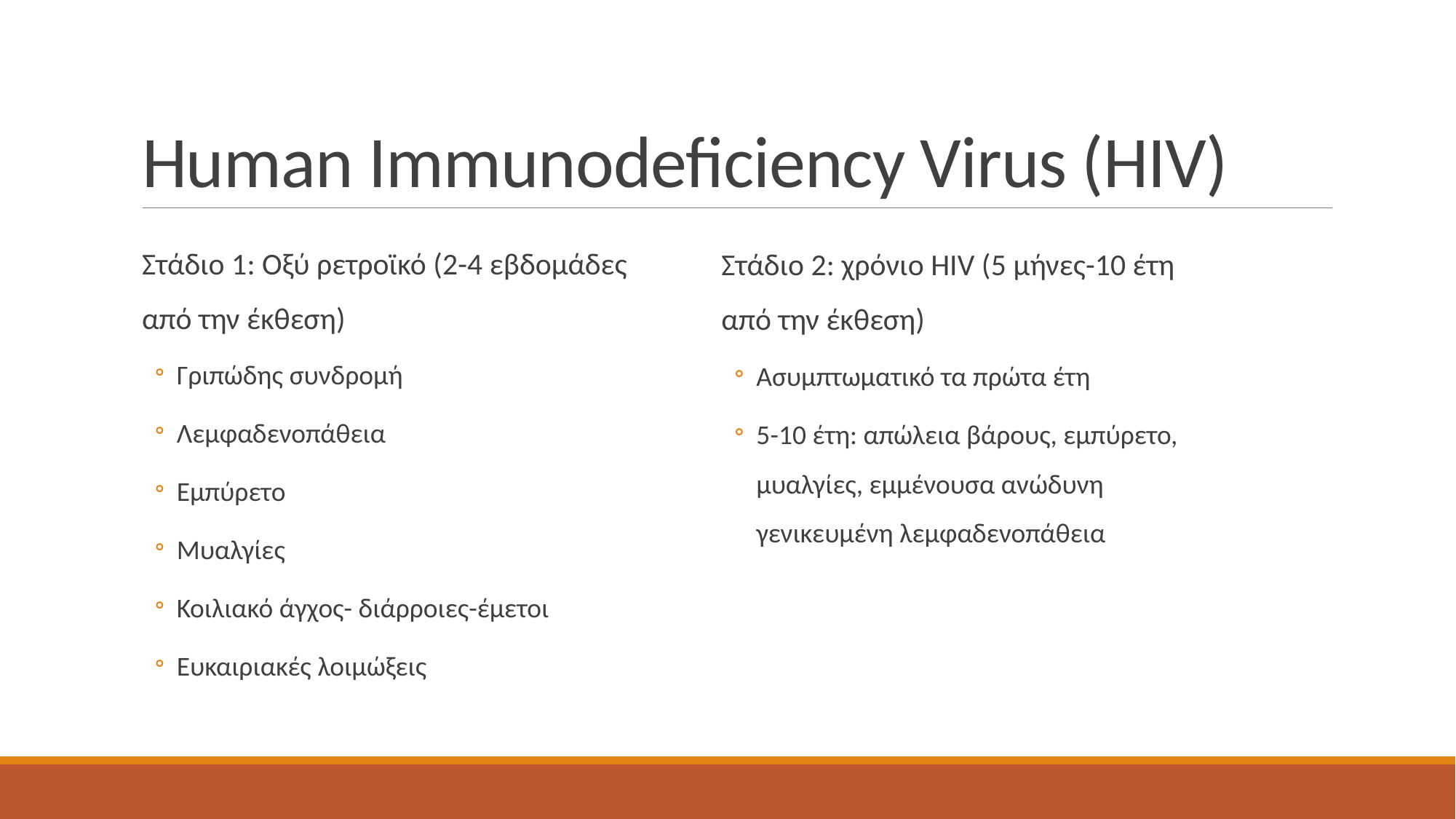

# Human Immunodeficiency Virus (HIV)
Στάδιο 1: Οξύ ρετροϊκό (2-4 εβδομάδες από την έκθεση)
Γριπώδης συνδρομή
Λεμφαδενοπάθεια
Εμπύρετο
Μυαλγίες
Κοιλιακό άγχος- διάρροιες-έμετοι
Ευκαιριακές λοιμώξεις

Στάδιο 2: χρόνιο HIV (5 μήνες-10 έτη από την έκθεση)
Ασυμπτωματικό τα πρώτα έτη
5-10 έτη: απώλεια βάρους, εμπύρετο, μυαλγίες, εμμένουσα ανώδυνη γενικευμένη λεμφαδενοπάθεια